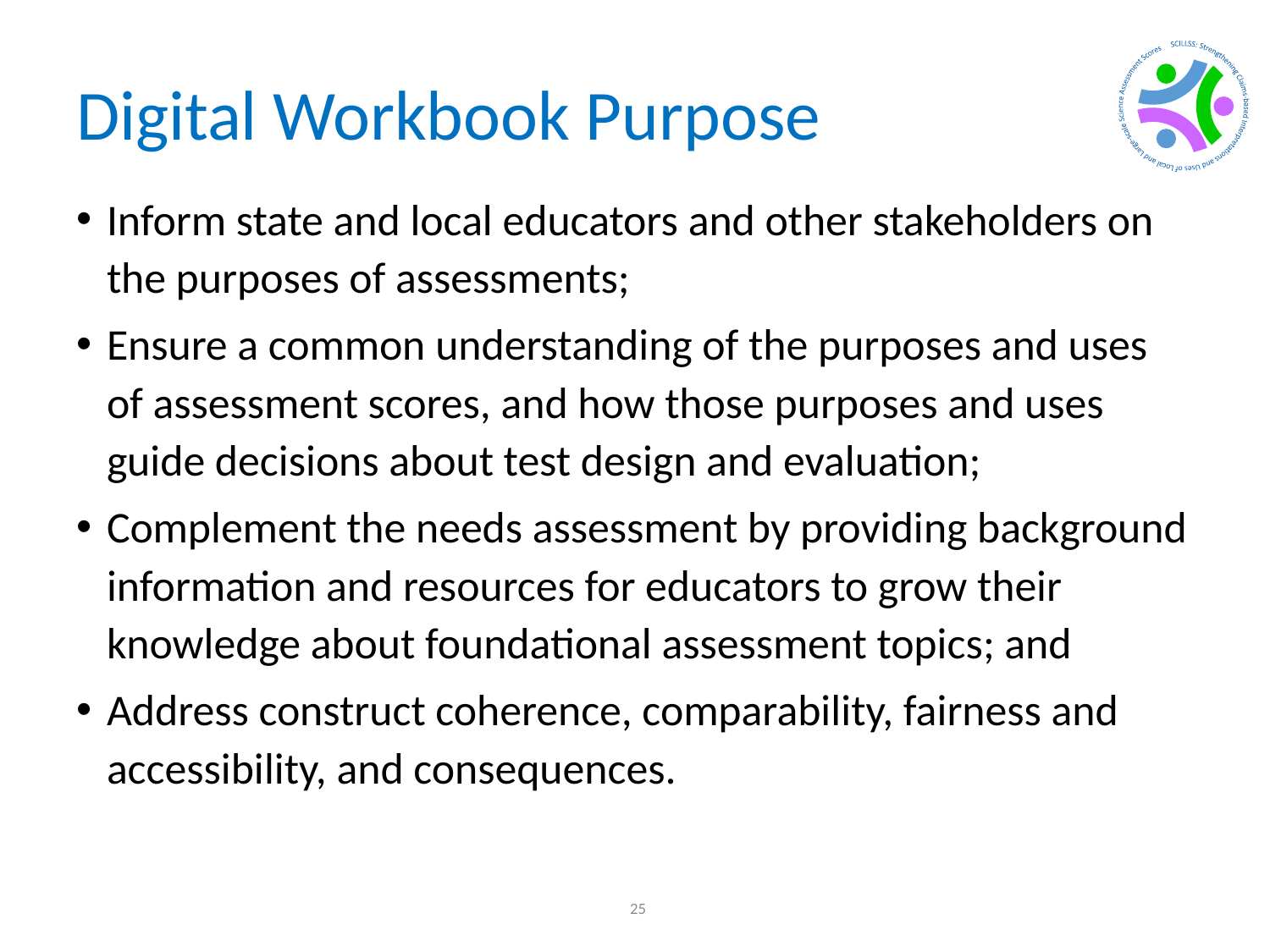

# Digital Workbook Purpose
Inform state and local educators and other stakeholders on the purposes of assessments;
Ensure a common understanding of the purposes and uses of assessment scores, and how those purposes and uses guide decisions about test design and evaluation;
Complement the needs assessment by providing background information and resources for educators to grow their knowledge about foundational assessment topics; and
Address construct coherence, comparability, fairness and accessibility, and consequences.